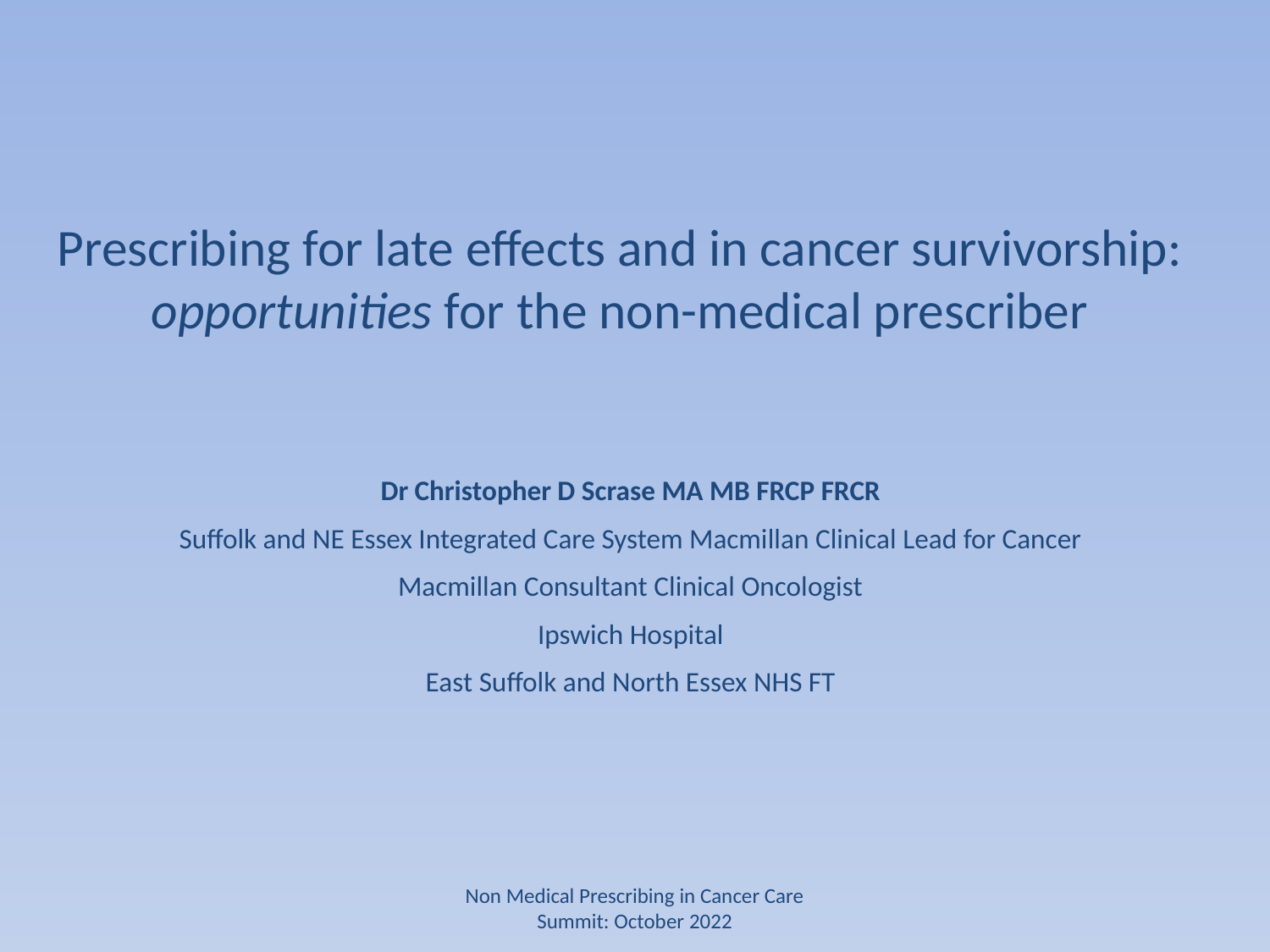

# Prescribing for late effects and in cancer survivorship: opportunities for the non-medical prescriber
Dr Christopher D Scrase MA MB FRCP FRCR
Suffolk and NE Essex Integrated Care System Macmillan Clinical Lead for Cancer
Macmillan Consultant Clinical Oncologist
Ipswich Hospital
East Suffolk and North Essex NHS FT

Non Medical Prescribing in Cancer Care Summit: October 2022